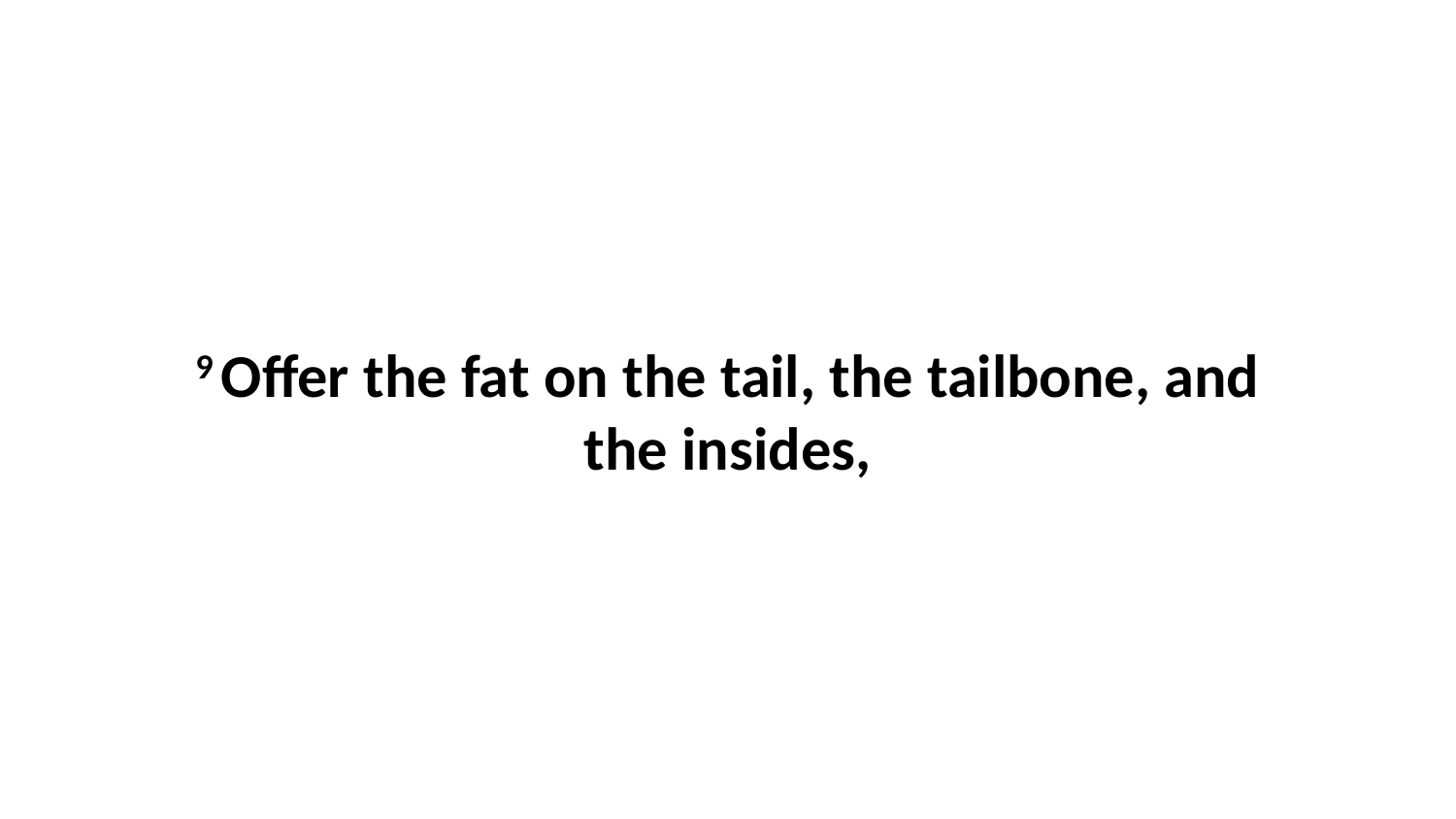

9 Offer the fat on the tail, the tailbone, and the insides,